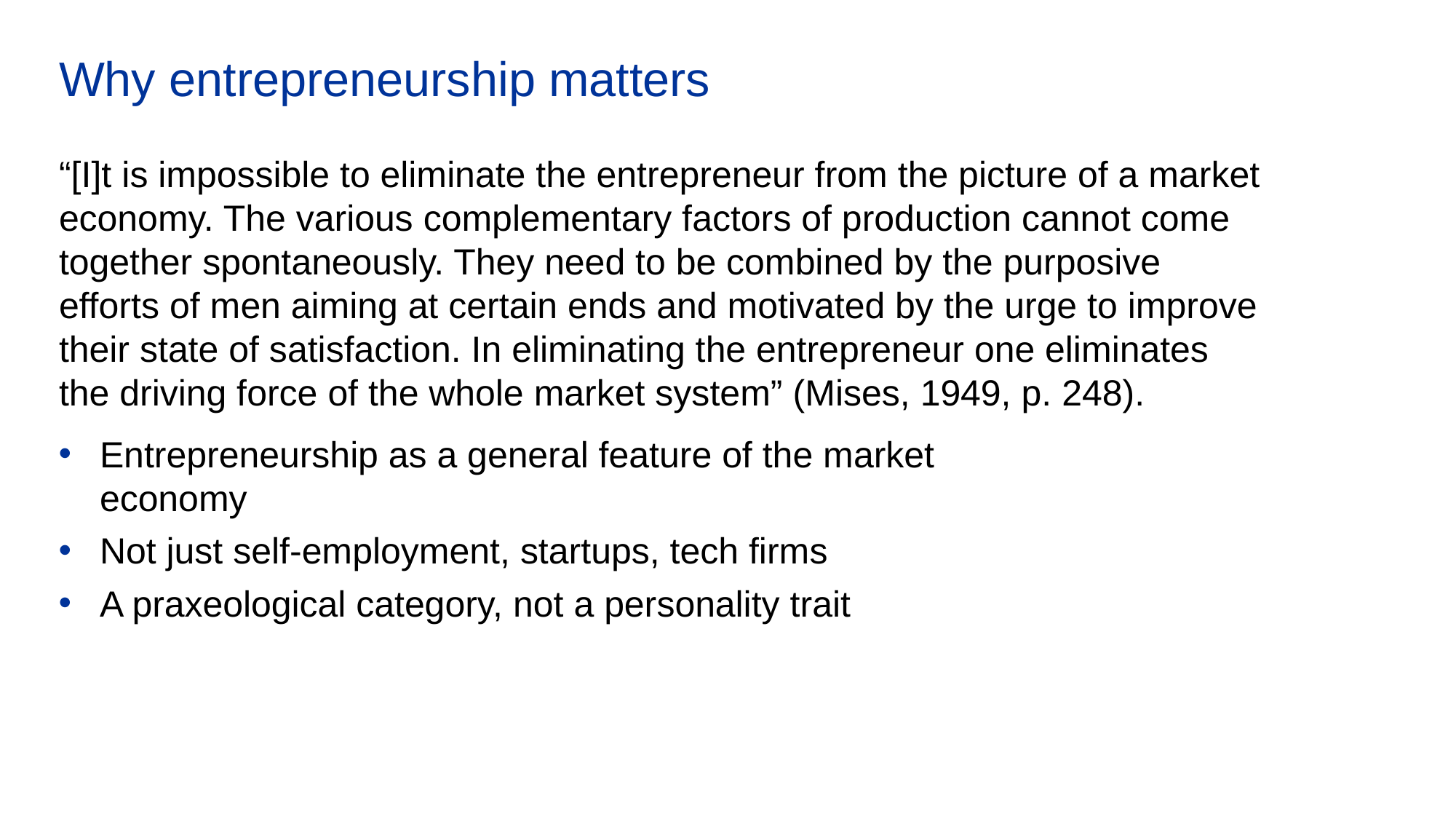

# Why entrepreneurship matters
“[I]t is impossible to eliminate the entrepreneur from the picture of a market economy. The various complementary factors of production cannot come together spontaneously. They need to be combined by the purposive efforts of men aiming at certain ends and motivated by the urge to improve their state of satisfaction. In eliminating the entrepreneur one eliminates the driving force of the whole market system” (Mises, 1949, p. 248).

Entrepreneurship as a general feature of the market economy
Not just self-employment, startups, tech firms
A praxeological category, not a personality trait